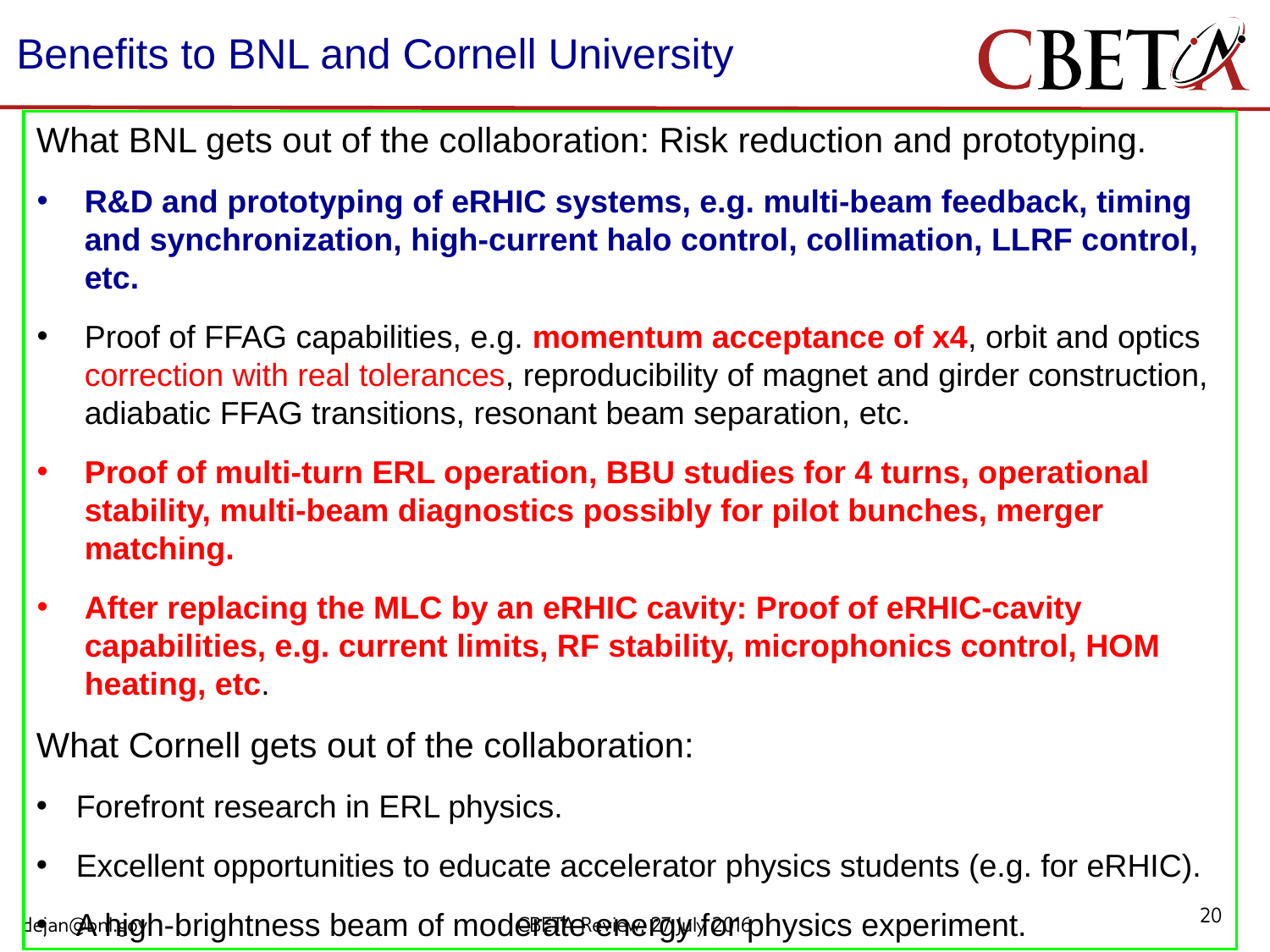

Benefits to BNL and Cornell University
What BNL gets out of the collaboration: Risk reduction and prototyping.
R&D and prototyping of eRHIC systems, e.g. multi-beam feedback, timing and synchronization, high-current halo control, collimation, LLRF control, etc.
Proof of FFAG capabilities, e.g. momentum acceptance of x4, orbit and optics correction with real tolerances, reproducibility of magnet and girder construction, adiabatic FFAG transitions, resonant beam separation, etc.
Proof of multi-turn ERL operation, BBU studies for 4 turns, operational stability, multi-beam diagnostics possibly for pilot bunches, merger matching.
After replacing the MLC by an eRHIC cavity: Proof of eRHIC-cavity capabilities, e.g. current limits, RF stability, microphonics control, HOM heating, etc.
What Cornell gets out of the collaboration:
Forefront research in ERL physics.
Excellent opportunities to educate accelerator physics students (e.g. for eRHIC).
A high-brightness beam of moderate energy for physics experiment.